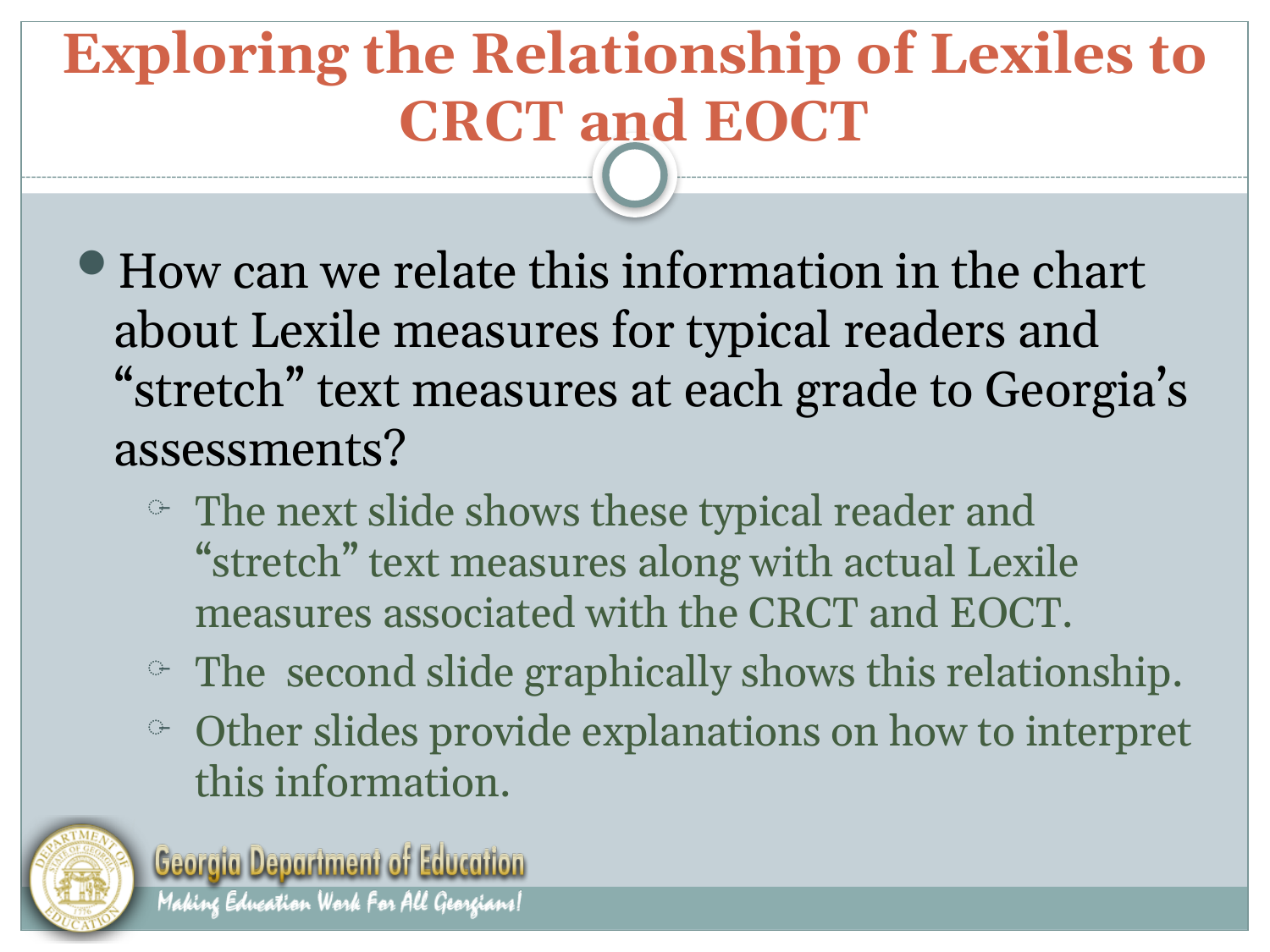

# Exploring the Relationship of Lexiles to CRCT and EOCT
How can we relate this information in the chart about Lexile measures for typical readers and “stretch” text measures at each grade to Georgia’s assessments?
The next slide shows these typical reader and “stretch” text measures along with actual Lexile measures associated with the CRCT and EOCT.
The  second slide graphically shows this relationship.
Other slides provide explanations on how to interpret this information.